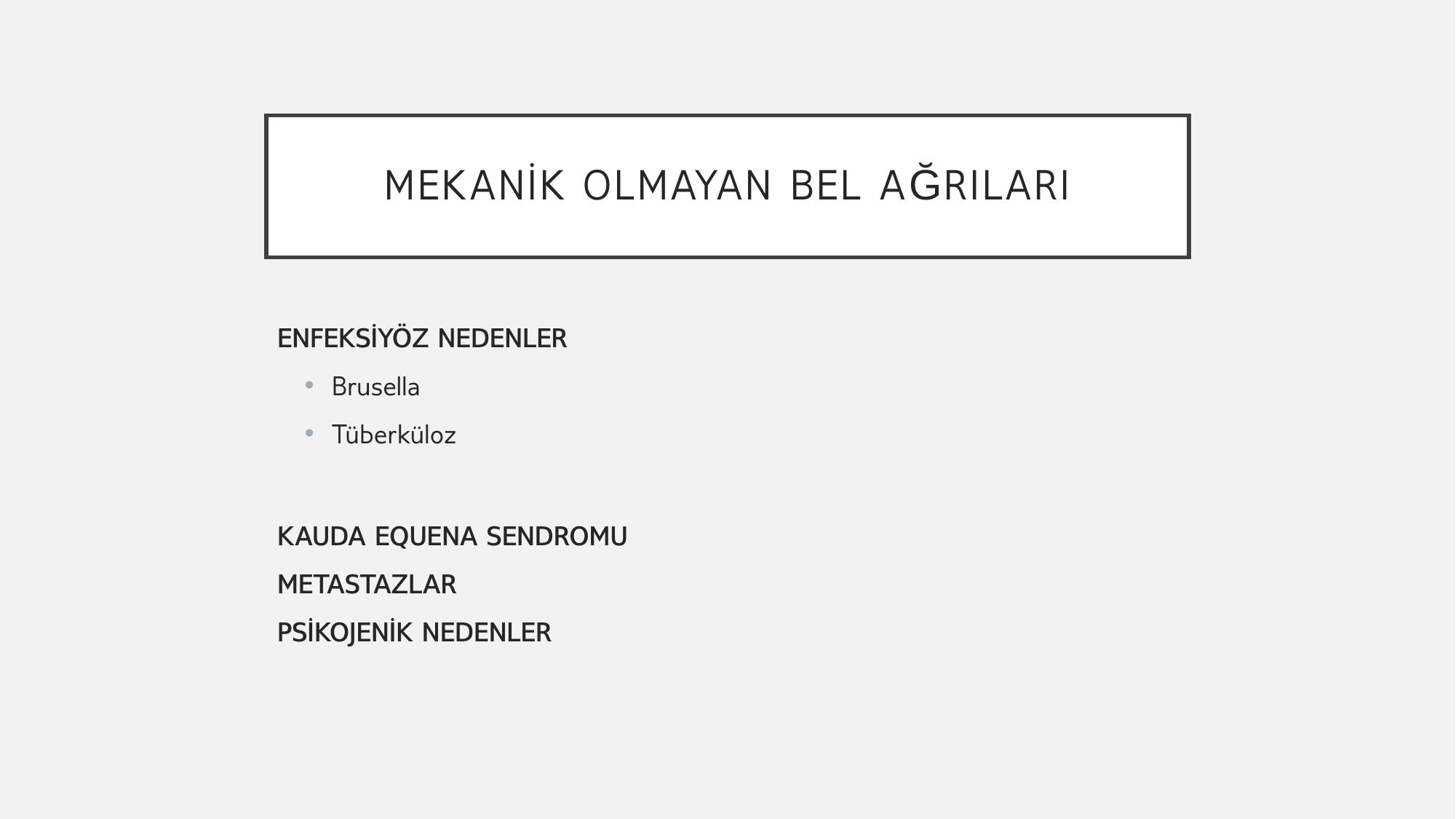

# Mekanik olmayan bel ağrıları
ENFEKSİYÖZ NEDENLER
Brusella
Tüberküloz

KAUDA EQUENA SENDROMU
METASTAZLAR
PSİKOJENİK NEDENLER